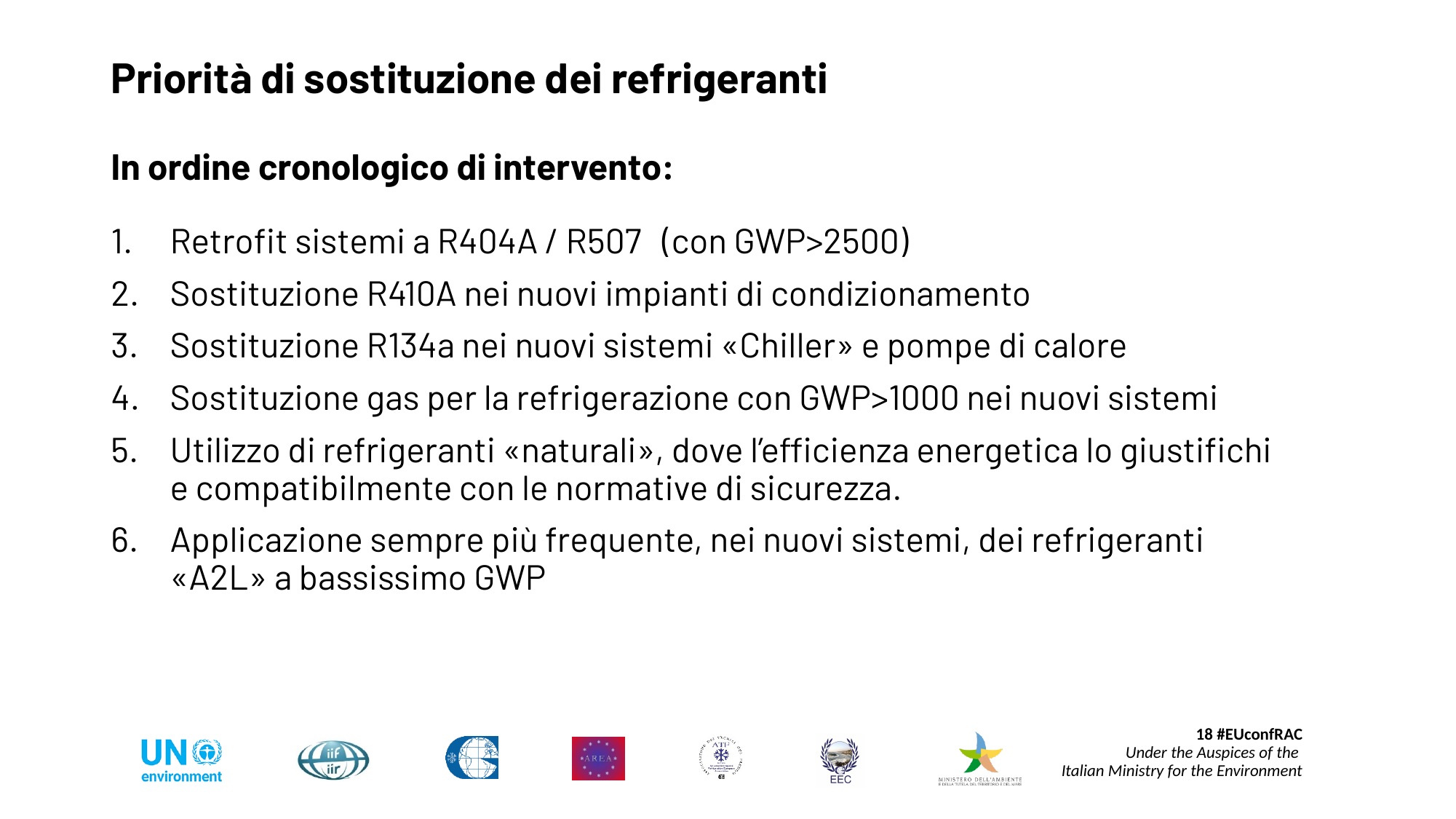

# Priorità di sostituzione dei refrigeranti In ordine cronologico di intervento:
Retrofit sistemi a R404A / R507   (con GWP>2500)
Sostituzione R410A nei nuovi impianti di condizionamento
Sostituzione R134a nei nuovi sistemi «Chiller» e pompe di calore
Sostituzione gas per la refrigerazione con GWP>1000 nei nuovi sistemi
Utilizzo di refrigeranti «naturali», dove l’efficienza energetica lo giustifichi e compatibilmente con le normative di sicurezza.
Applicazione sempre più frequente, nei nuovi sistemi, dei refrigeranti «A2L» a bassissimo GWP